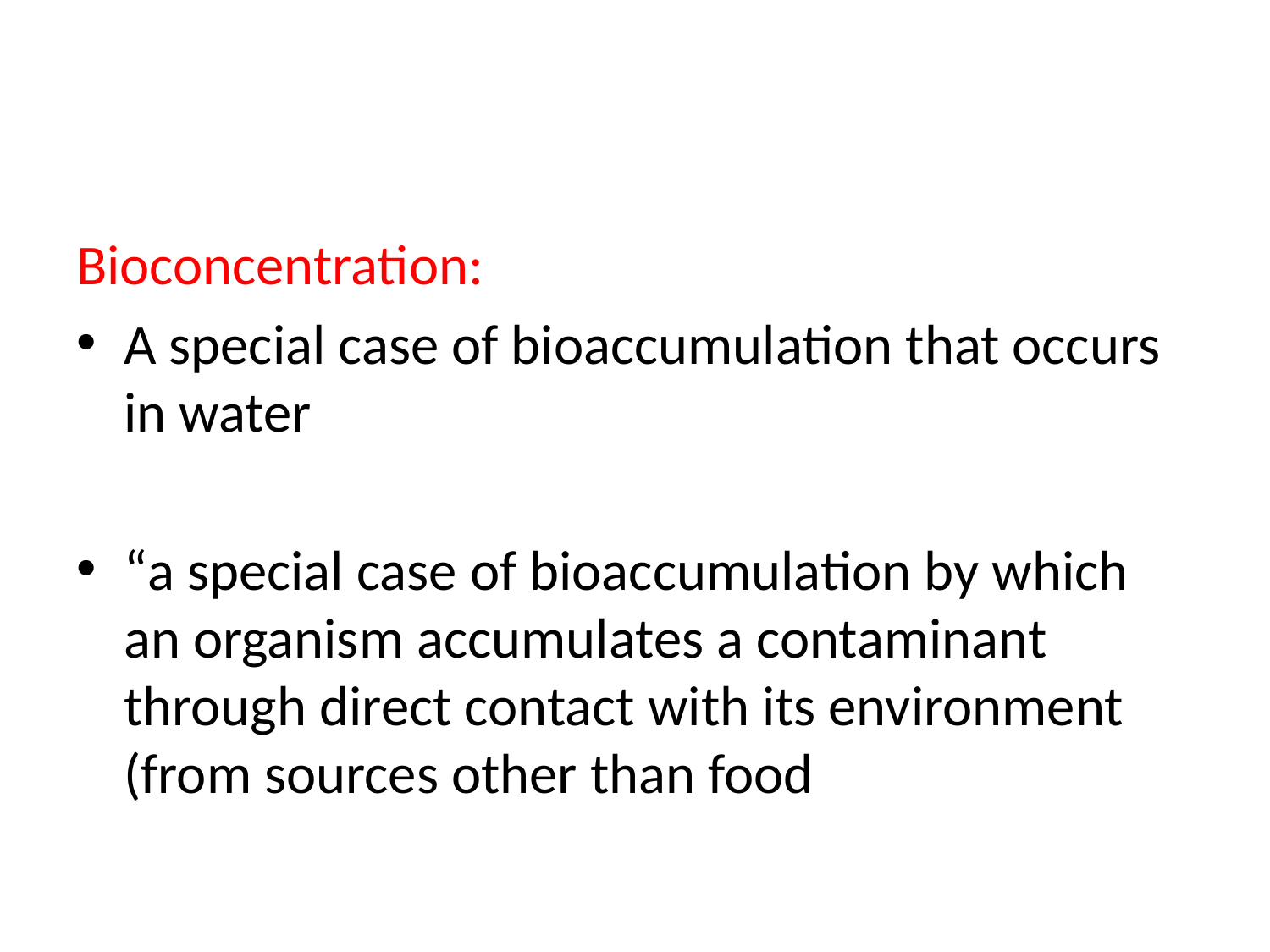

#
Bioconcentration:
A special case of bioaccumulation that occurs in water

“a special case of bioaccumulation by which an organism accumulates a contaminant through direct contact with its environment (from sources other than food